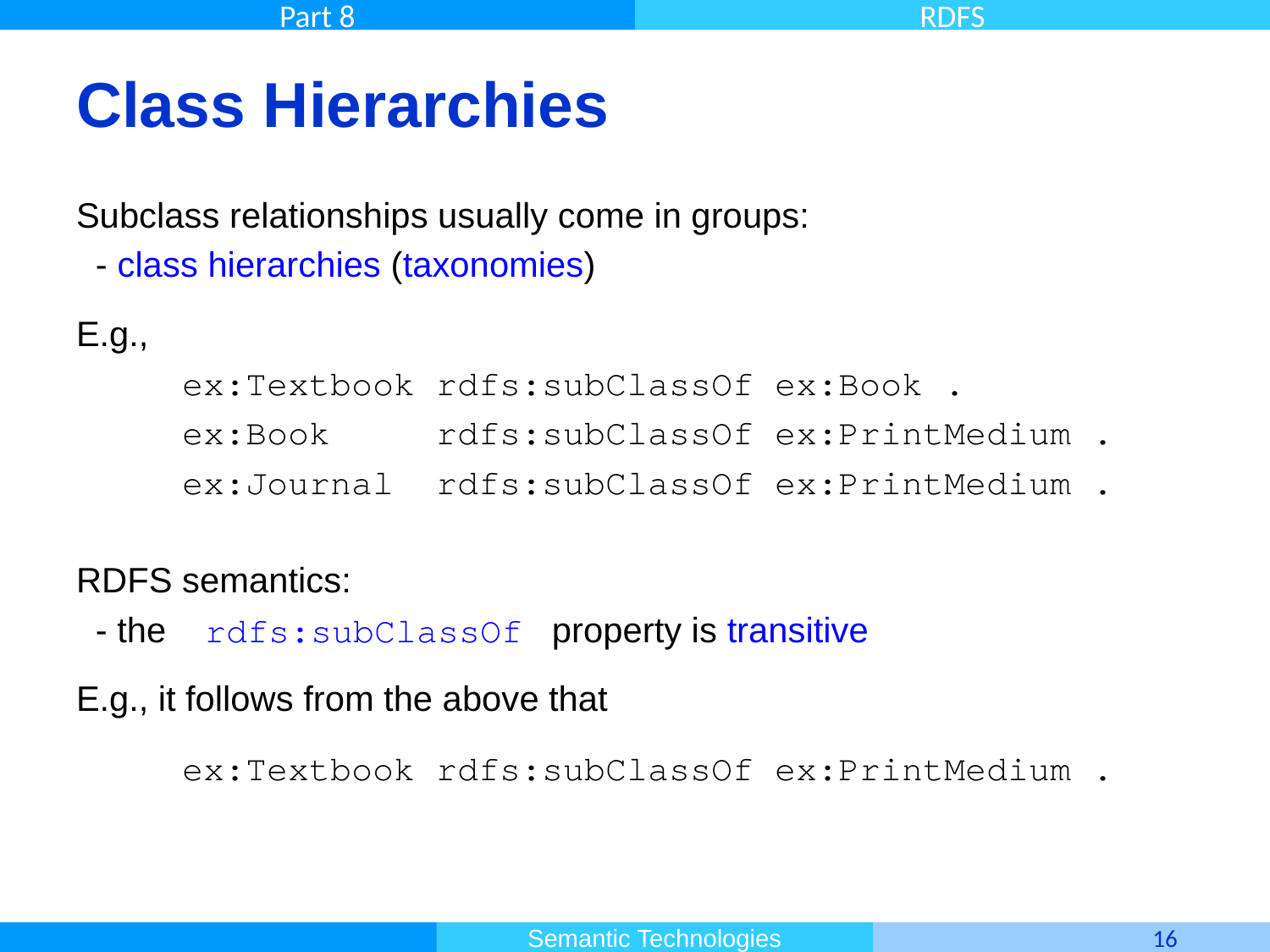

# Class Hierarchies
Subclass relationships usually come in groups:
  - class hierarchies (taxonomies)

E.g.,
     ex:Textbook rdfs:subClassOf ex:Book .
     ex:Book     rdfs:subClassOf ex:PrintMedium .
     ex:Journal  rdfs:subClassOf ex:PrintMedium .

RDFS semantics:
  - the    rdfs:subClassOf   property is transitive

E.g., it follows from the above that

     ex:Textbook rdfs:subClassOf ex:PrintMedium .